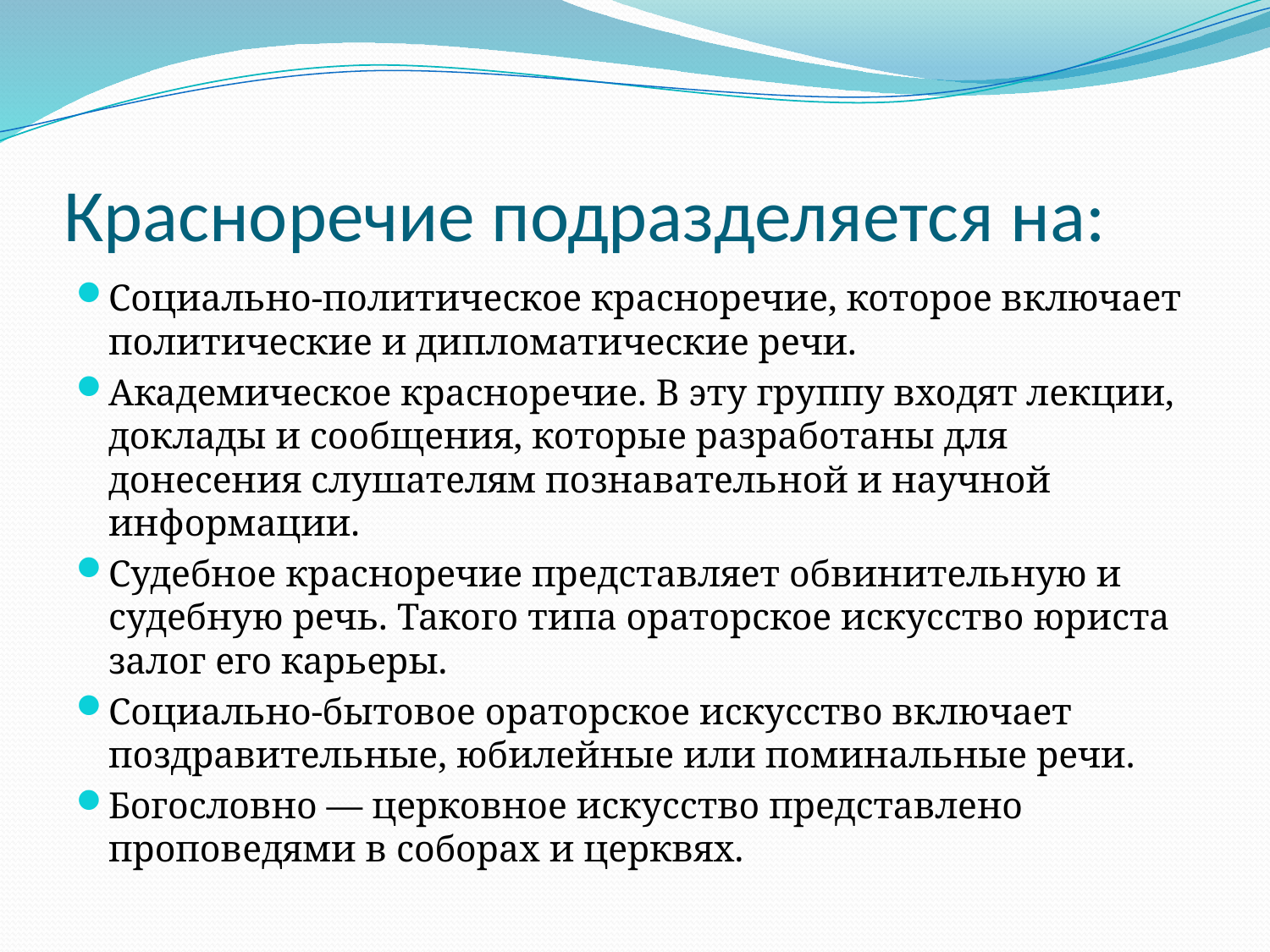

# Красноречие подразделяется на:
Социально-политическое красноречие, которое включает политические и дипломатические речи.
Академическое красноречие. В эту группу входят лекции, доклады и сообщения, которые разработаны для донесения слушателям познавательной и научной информации.
Судебное красноречие представляет обвинительную и судебную речь. Такого типа ораторское искусство юриста залог его карьеры.
Социально-бытовое ораторское искусство включает поздравительные, юбилейные или поминальные речи.
Богословно — церковное искусство представлено проповедями в соборах и церквях.